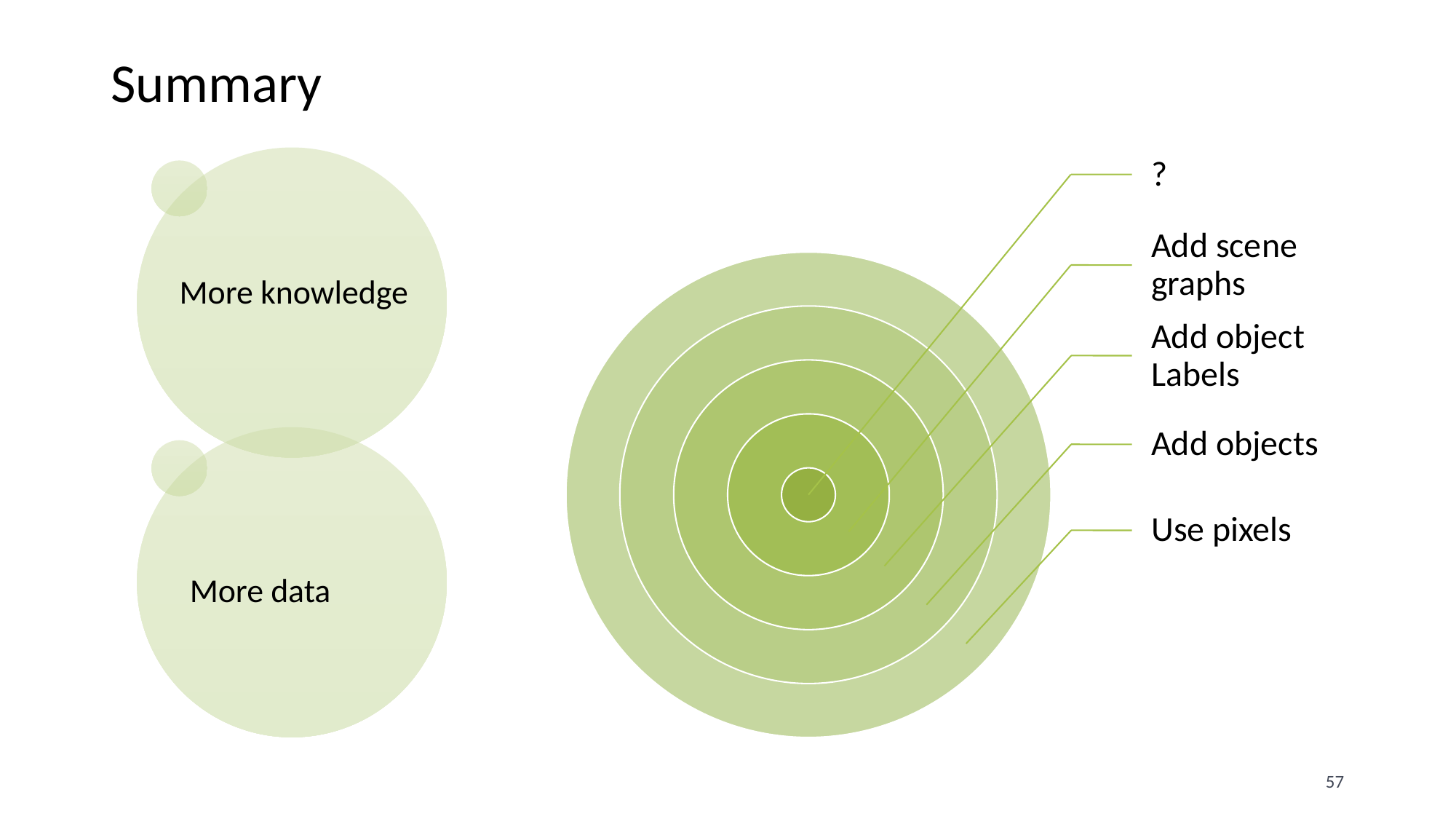

# Summary
?
Add scene graphs
Add object Labels
Add objects
Use pixels

More knowledge

More data
57